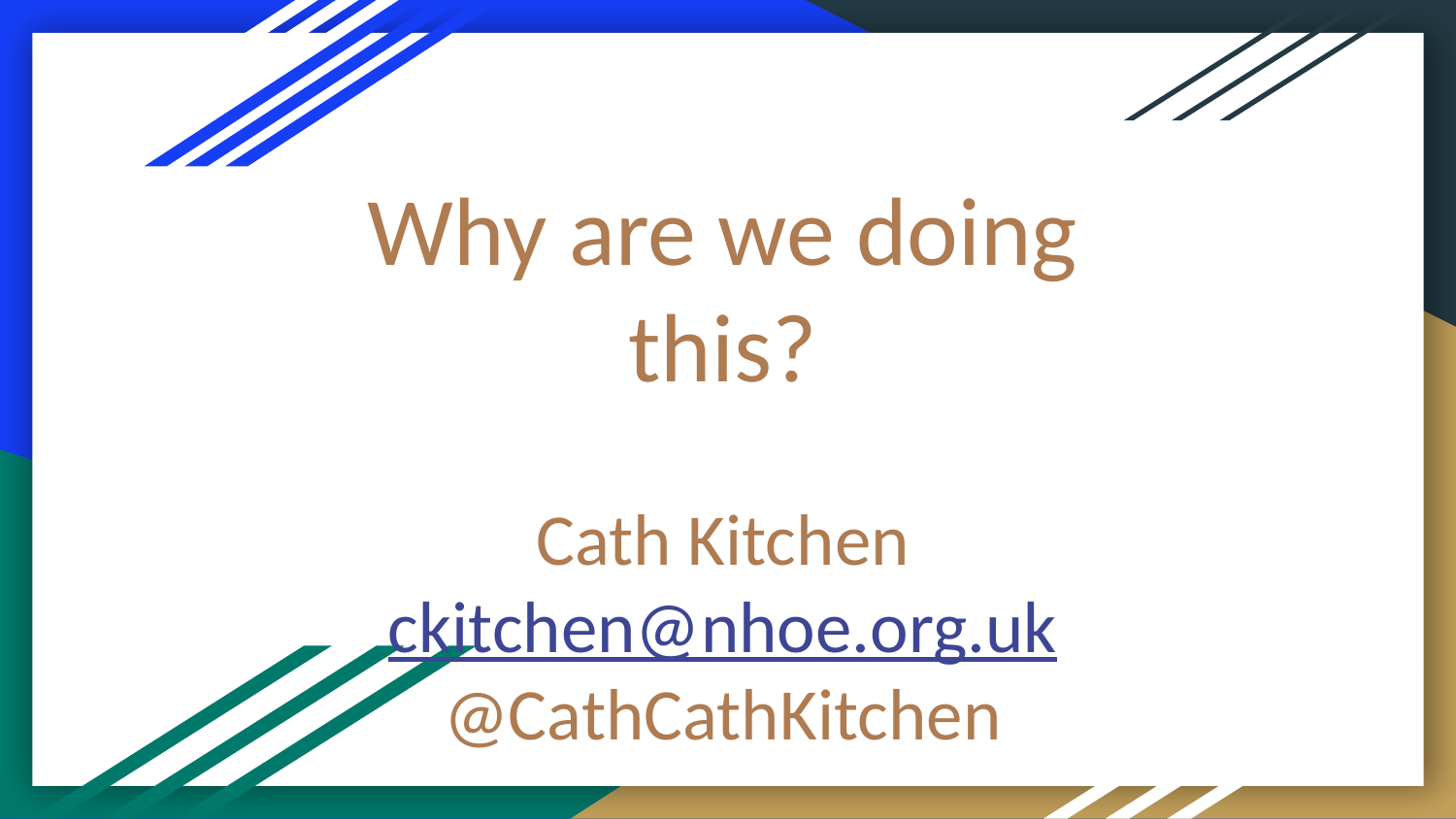

# Why are we doing this?
Cath Kitchen
ckitchen@nhoe.org.uk
@CathCathKitchen